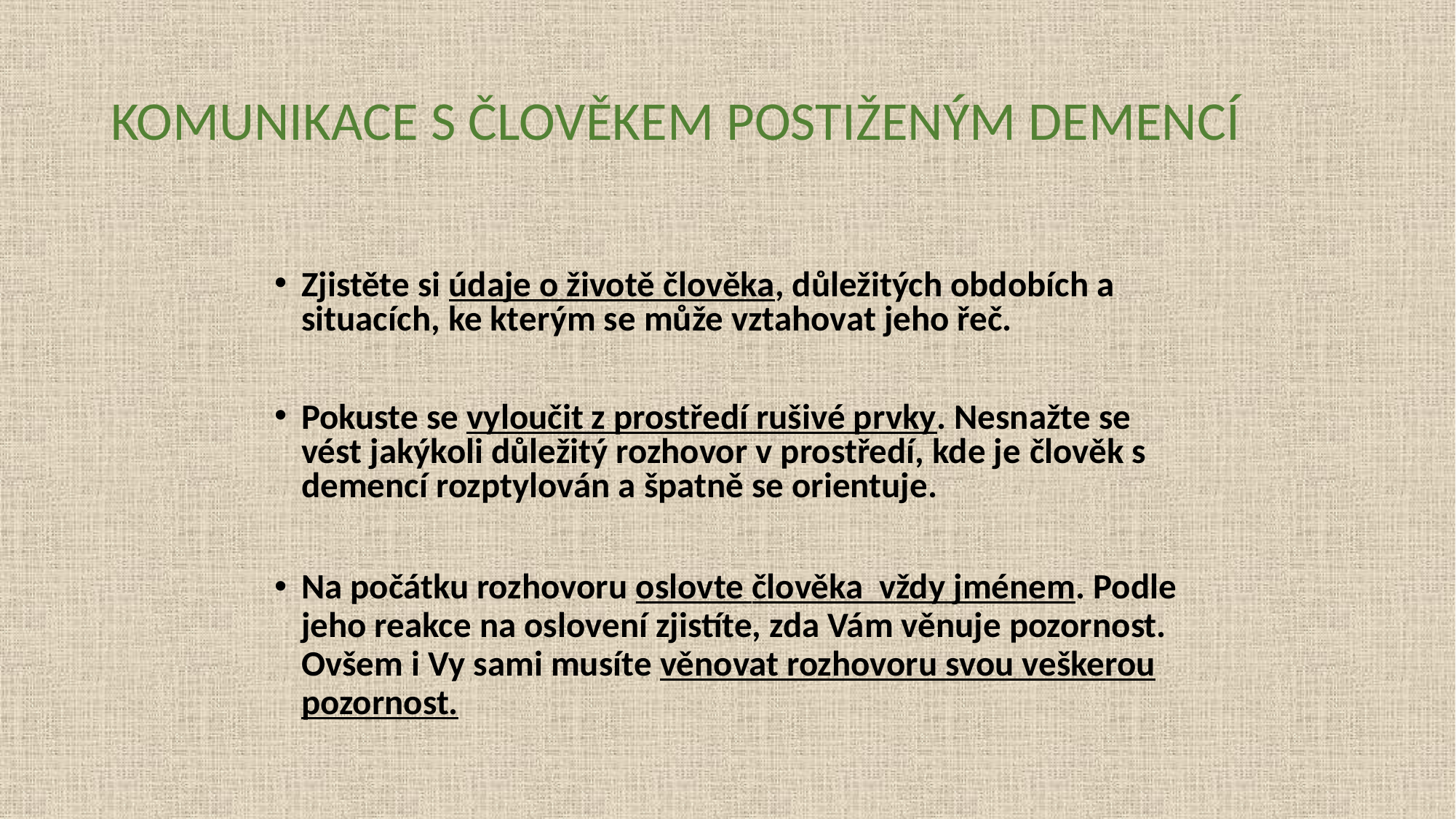

# KOMUNIKACE S ČLOVĚKEM POSTIŽENÝM DEMENCÍ
Zjistěte si údaje o životě člověka, důležitých obdobích a situacích, ke kterým se může vztahovat jeho řeč.

Pokuste se vyloučit z prostředí rušivé prvky. Nesnažte se vést jakýkoli důležitý rozhovor v prostředí, kde je člověk s demencí rozptylován a špatně se orientuje.

Na počátku rozhovoru oslovte člověka  vždy jménem. Podle jeho reakce na oslovení zjistíte, zda Vám věnuje pozornost. Ovšem i Vy sami musíte věnovat rozhovoru svou veškerou pozornost.